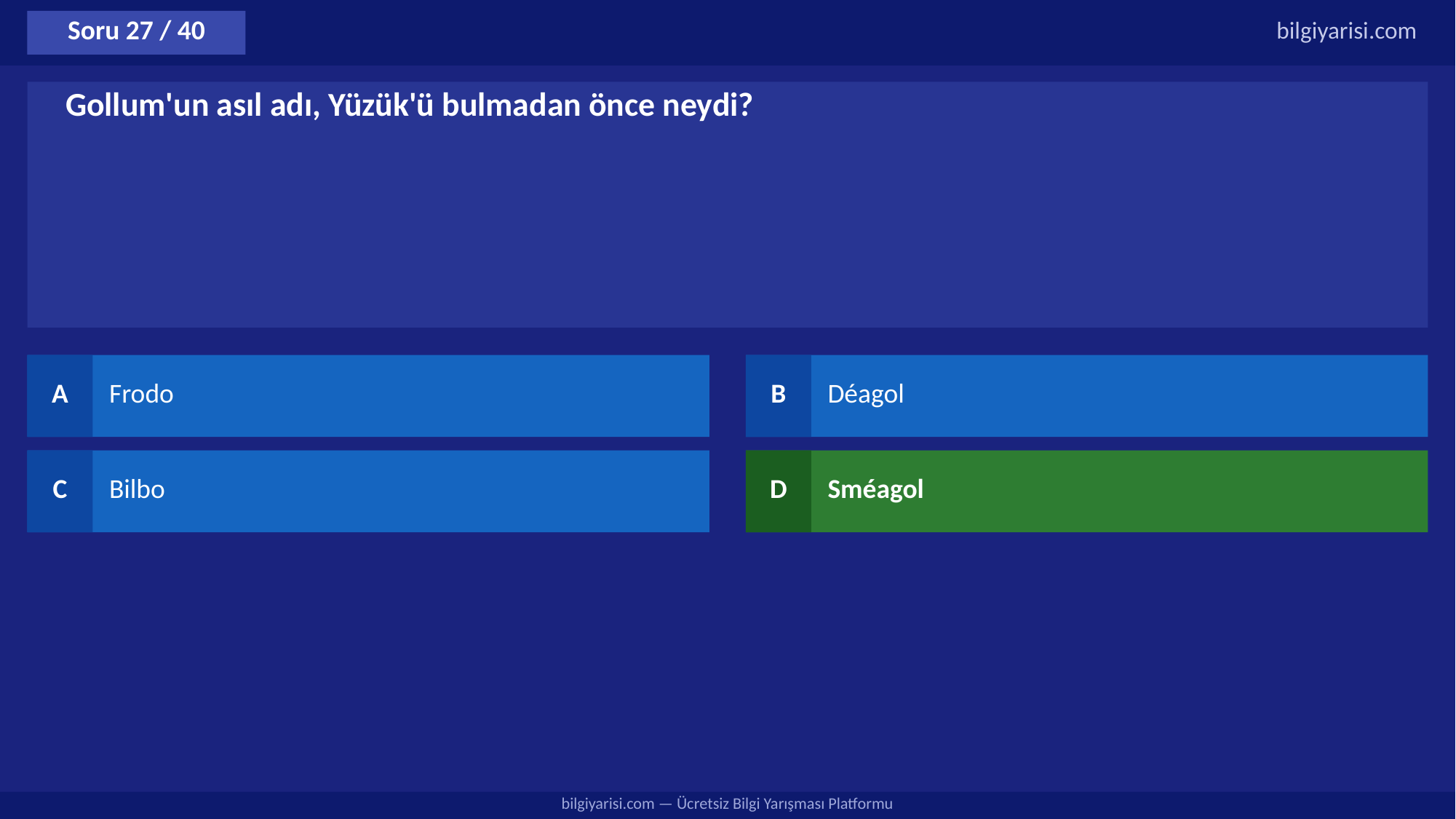

Soru 27 / 40
bilgiyarisi.com

Gollum'un asıl adı, Yüzük'ü bulmadan önce neydi?

A
Frodo

B
Déagol

C
Bilbo

D
Sméagol
bilgiyarisi.com — Ücretsiz Bilgi Yarışması Platformu